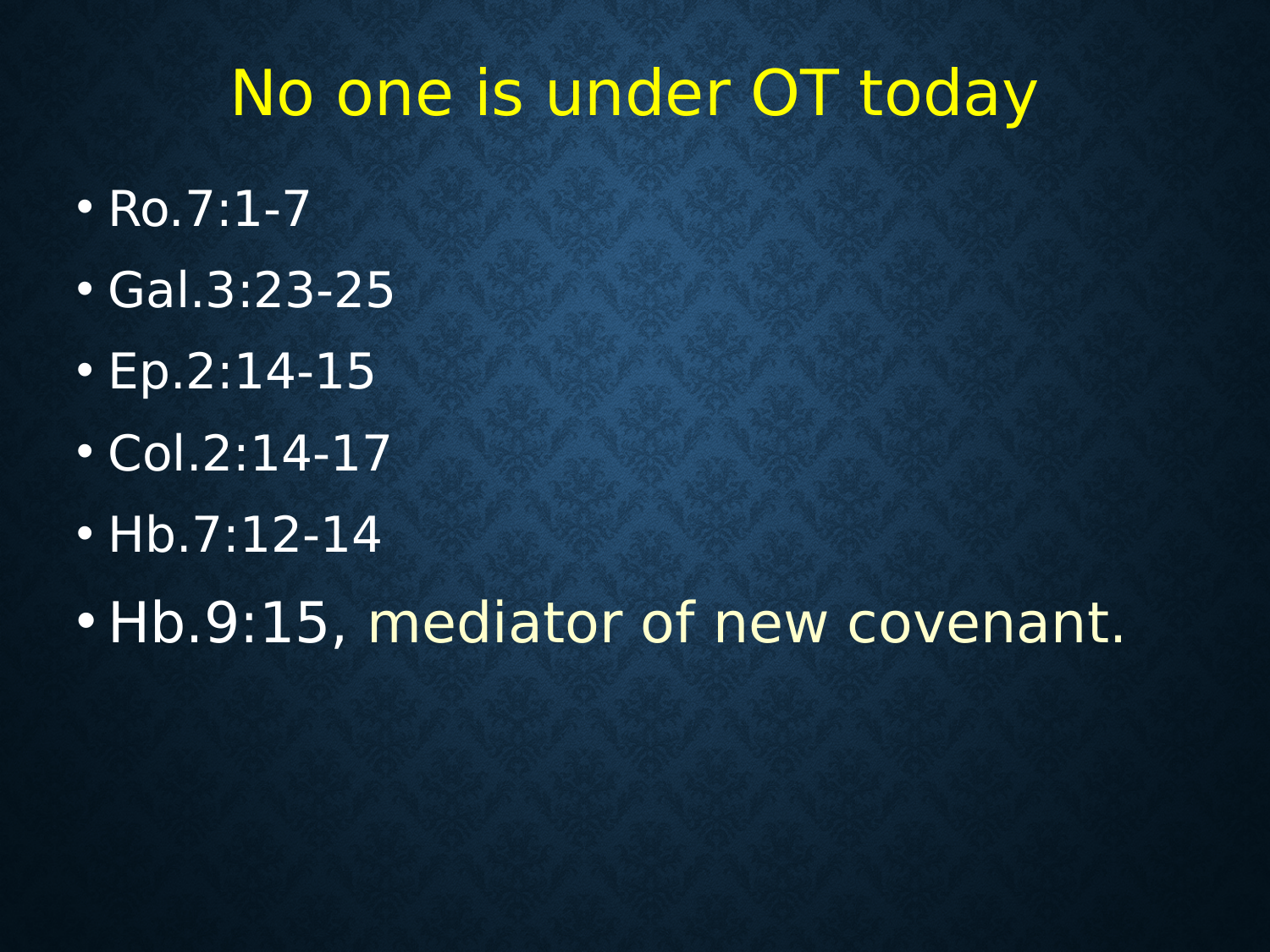

# No one is under OT today
Ro.7:1-7
Gal.3:23-25
Ep.2:14-15
Col.2:14-17
Hb.7:12-14
Hb.9:15, mediator of new covenant.